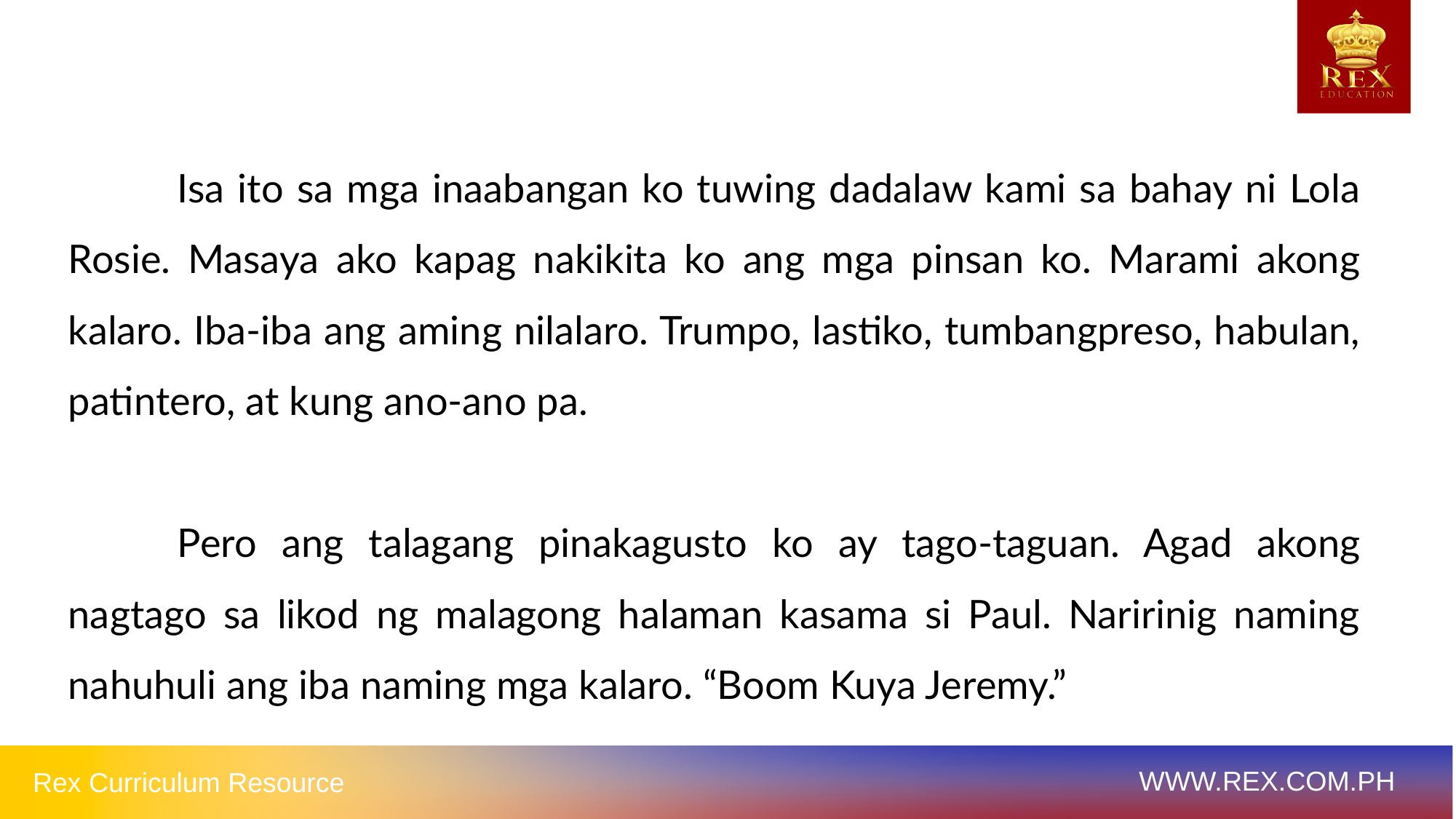

Isa ito sa mga inaabangan ko tuwing dadalaw kami sa bahay ni Lola Rosie. Masaya ako kapag nakikita ko ang mga pinsan ko. Marami akong kalaro. Iba-iba ang aming nilalaro. Trumpo, lastiko, tumbangpreso, habulan, patintero, at kung ano-ano pa.

	Pero ang talagang pinakagusto ko ay tago-taguan. Agad akong nagtago sa likod ng malagong halaman kasama si Paul. Naririnig naming nahuhuli ang iba naming mga kalaro. “Boom Kuya Jeremy.”